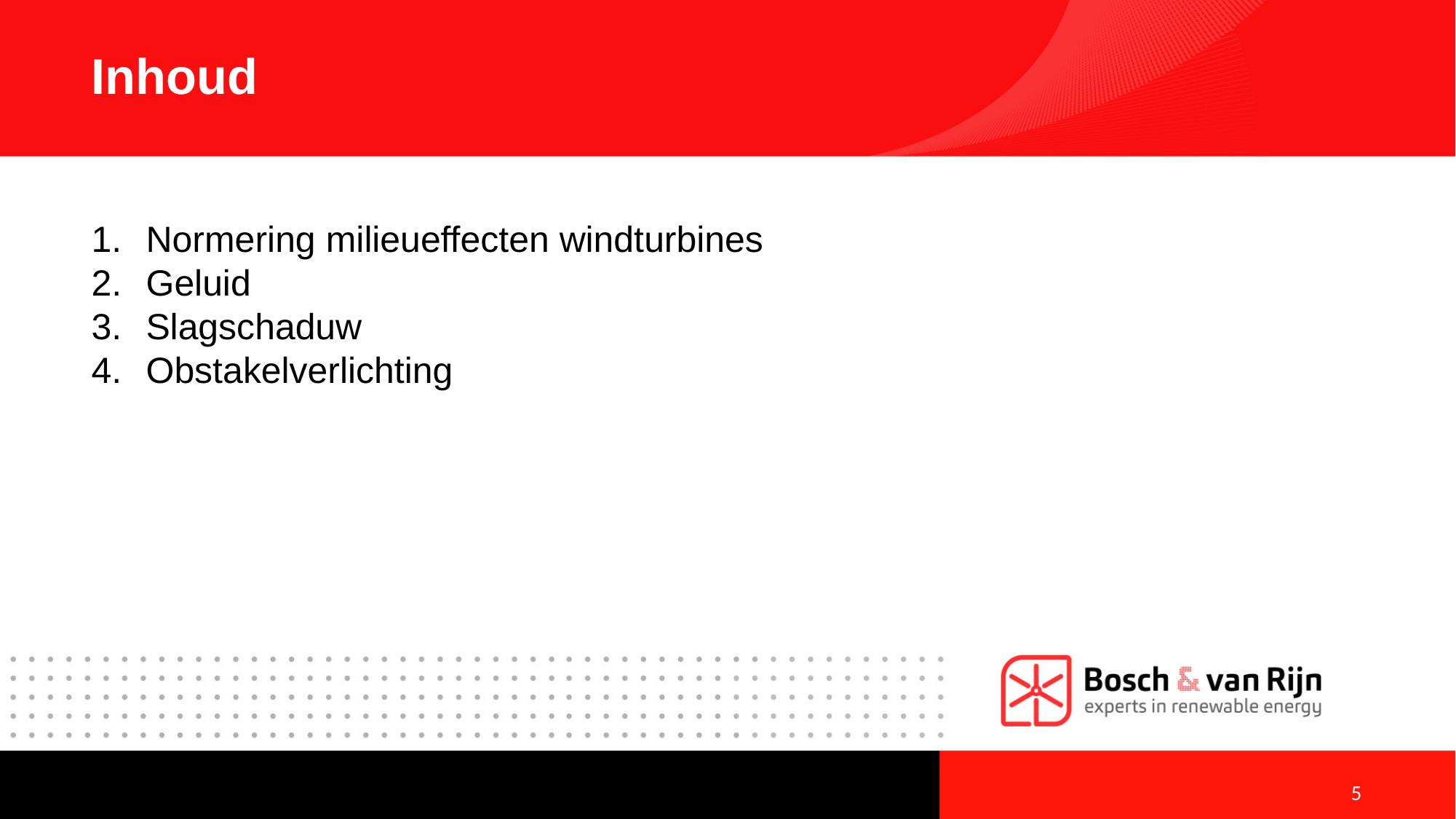

# Inhoud
Normering milieueffecten windturbines
Geluid
Slagschaduw
Obstakelverlichting